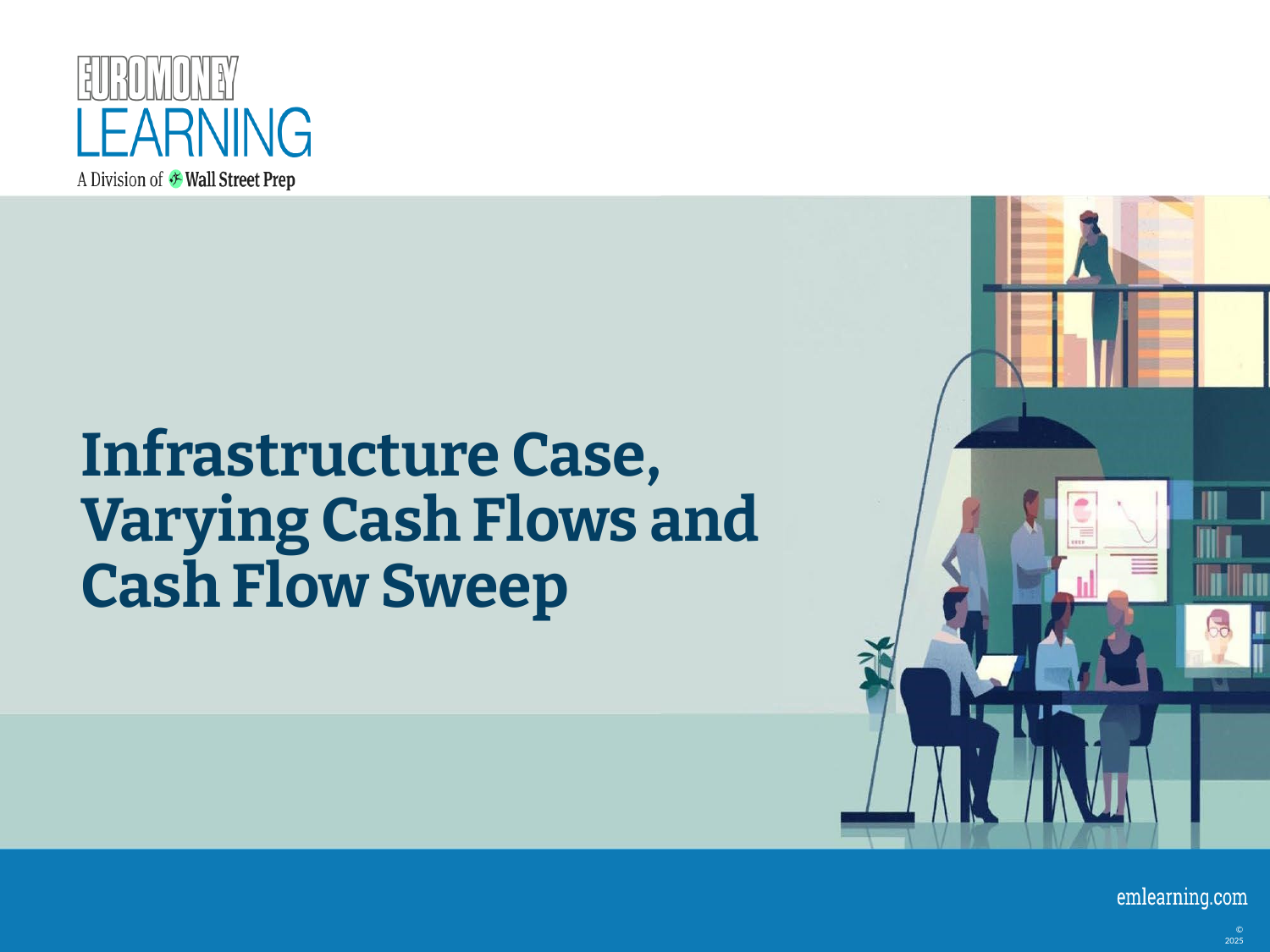

# Infrastructure Case, Varying Cash Flows and Cash Flow Sweep